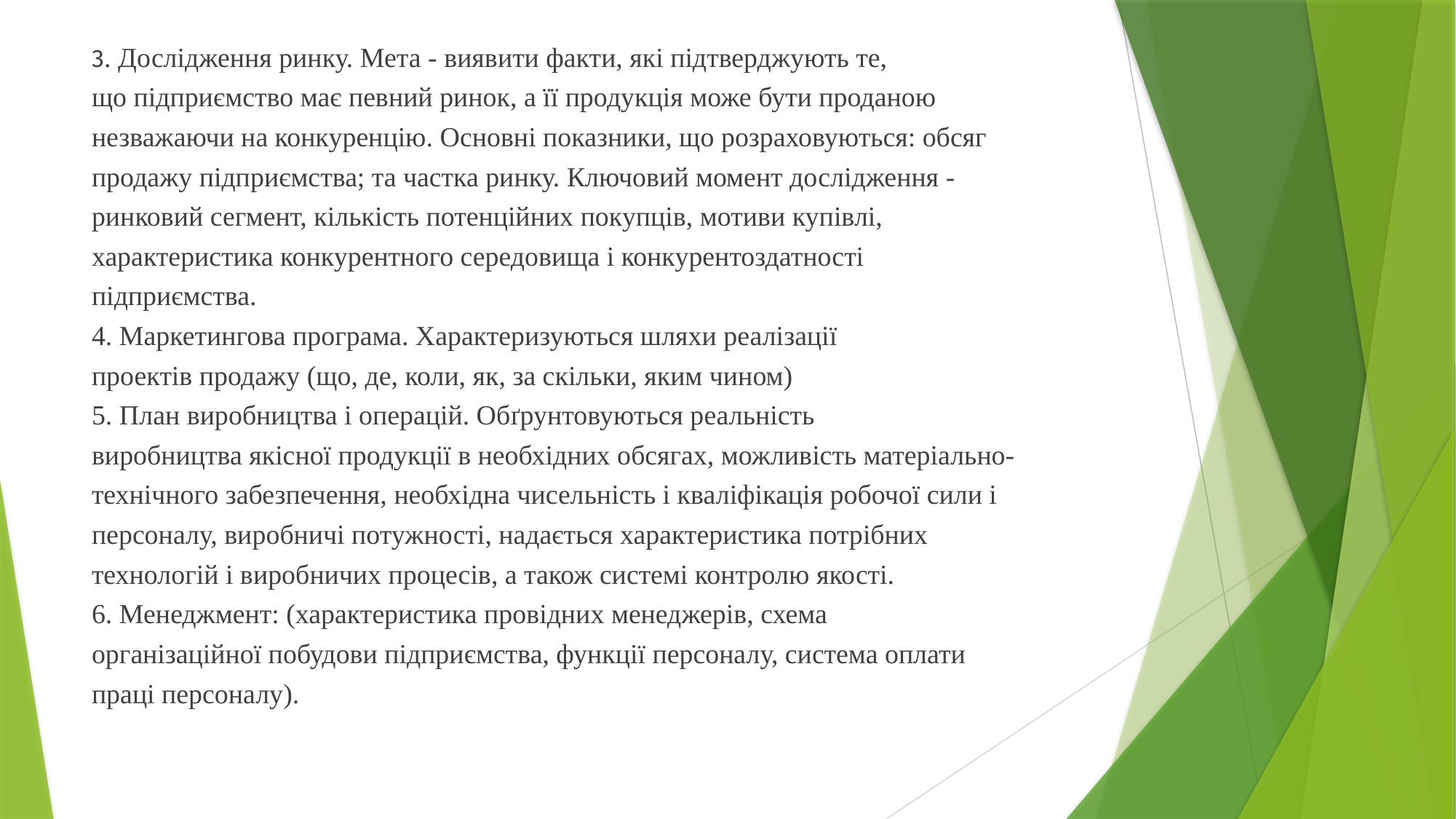

3. Дослідження ринку. Мета - виявити факти, які підтверджують те,
що підприємство має певний ринок, а її продукція може бути проданою
незважаючи на конкуренцію. Основні показники, що розраховуються: обсяг
продажу підприємства; та частка ринку. Ключовий момент дослідження -
ринковий сегмент, кількість потенційних покупців, мотиви купівлі,
характеристика конкурентного середовища і конкурентоздатності
підприємства.
4. Маркетингова програма. Характеризуються шляхи реалізації
проектів продажу (що, де, коли, як, за скільки, яким чином)
5. План виробництва і операцій. Обґрунтовуються реальність
виробництва якісної продукції в необхідних обсягах, можливість матеріально-технічного забезпечення, необхідна чисельність і кваліфікація робочої сили і
персоналу, виробничі потужності, надається характеристика потрібних
технологій і виробничих процесів, а також системі контролю якості.
6. Менеджмент: (характеристика провідних менеджерів, схема
організаційної побудови підприємства, функції персоналу, система оплати
праці персоналу).